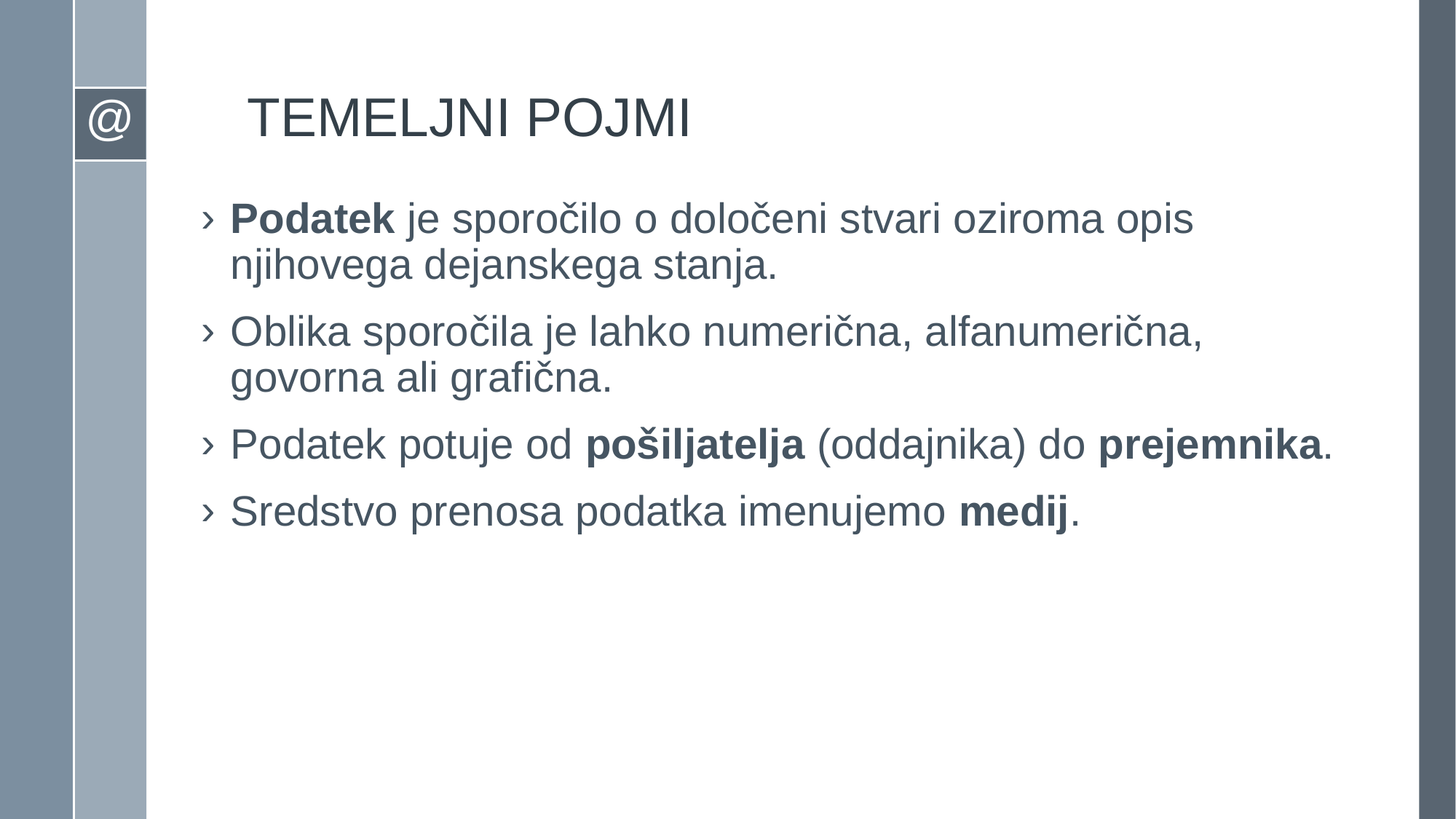

# TEMELJNI POJMI
Podatek je sporočilo o določeni stvari oziroma opis njihovega dejanskega stanja.
Oblika sporočila je lahko numerična, alfanumerična, govorna ali grafična.
Podatek potuje od pošiljatelja (oddajnika) do prejemnika.
Sredstvo prenosa podatka imenujemo medij.